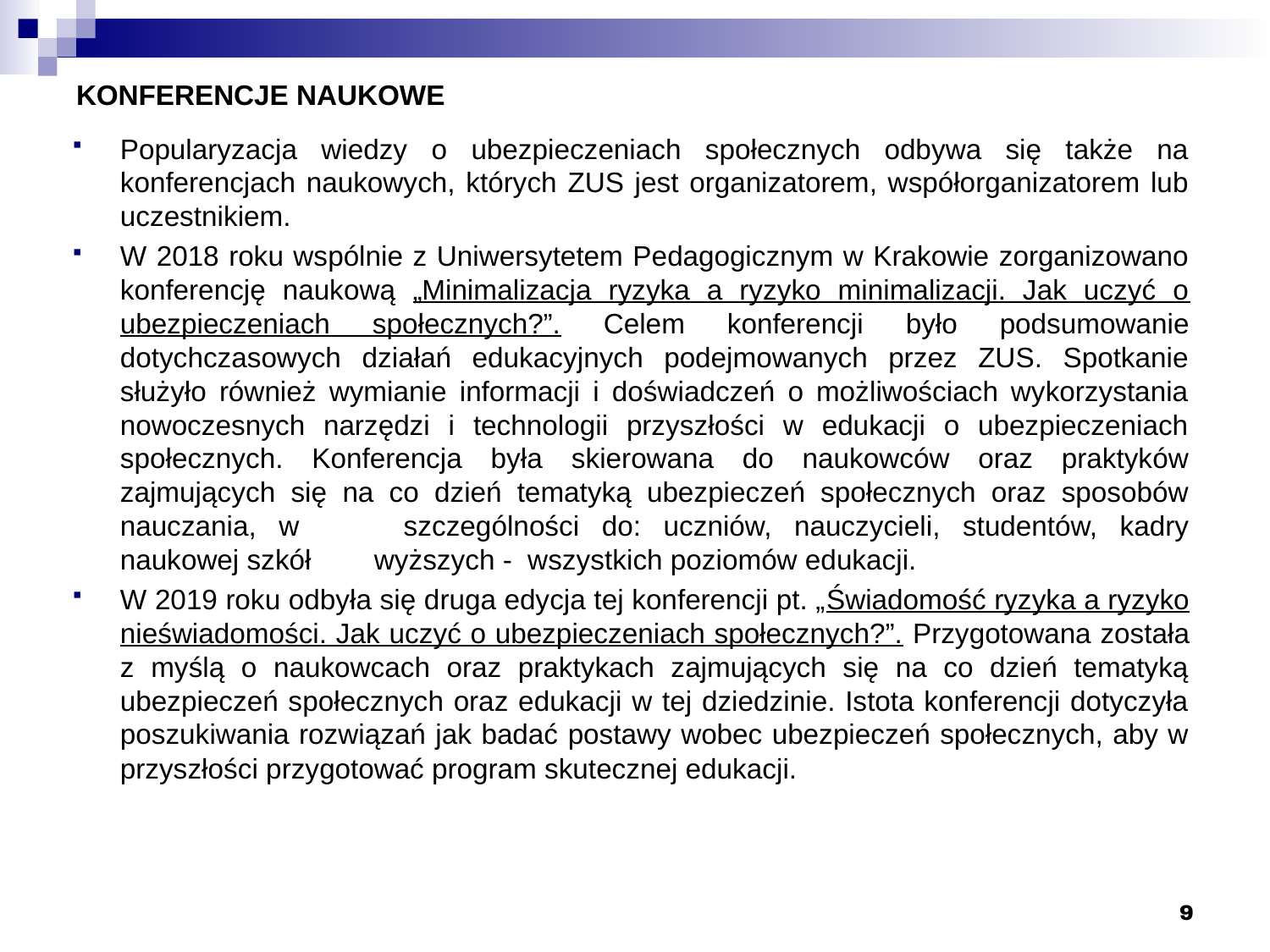

# KONFERENCJE NAUKOWE
Popularyzacja wiedzy o ubezpieczeniach społecznych odbywa się także na konferencjach naukowych, których ZUS jest organizatorem, współorganizatorem lub uczestnikiem.
W 2018 roku wspólnie z Uniwersytetem Pedagogicznym w Krakowie zorganizowano konferencję naukową „Minimalizacja ryzyka a ryzyko minimalizacji. Jak uczyć o ubezpieczeniach społecznych?”. Celem konferencji było podsumowanie dotychczasowych działań edukacyjnych podejmowanych przez ZUS. Spotkanie służyło również wymianie informacji i doświadczeń o możliwościach wykorzystania nowoczesnych narzędzi i technologii przyszłości w edukacji o ubezpieczeniach społecznych. Konferencja była skierowana do naukowców oraz praktyków zajmujących się na co dzień tematyką ubezpieczeń społecznych oraz sposobów nauczania, w 	szczególności do: uczniów, nauczycieli, studentów, kadry naukowej szkół 	wyższych -  wszystkich poziomów edukacji.
W 2019 roku odbyła się druga edycja tej konferencji pt. „Świadomość ryzyka a ryzyko nieświadomości. Jak uczyć o ubezpieczeniach społecznych?”. Przygotowana została z myślą o naukowcach oraz praktykach zajmujących się na co dzień tematyką ubezpieczeń społecznych oraz edukacji w tej dziedzinie. Istota konferencji dotyczyła poszukiwania rozwiązań jak badać postawy wobec ubezpieczeń społecznych, aby w przyszłości przygotować program skutecznej edukacji.
9